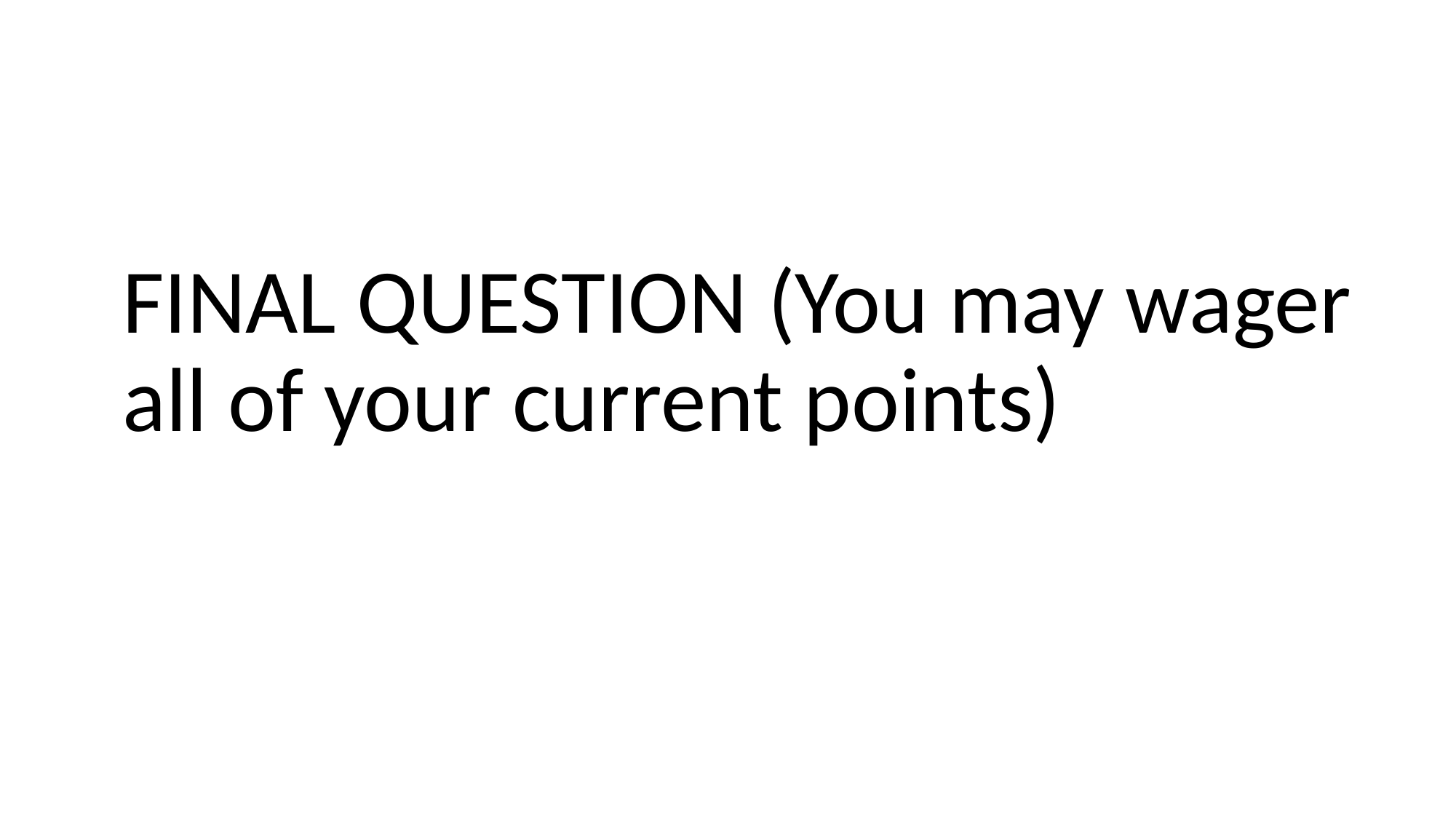

# FINAL QUESTION (You may wager all of your current points)